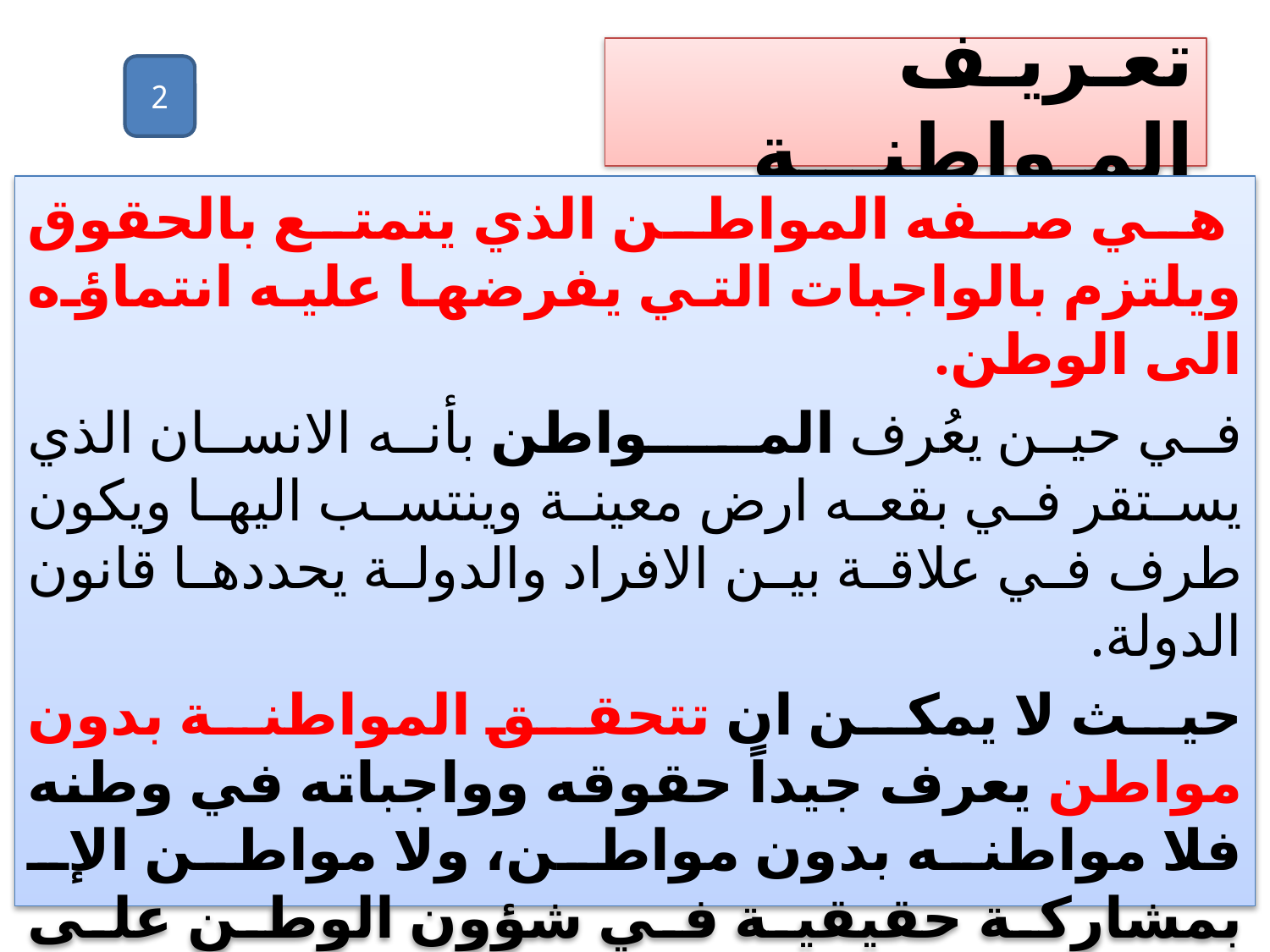

# تعـريـف المـواطنـــة
2
 هي صفه المواطن الذي يتمتع بالحقوق ويلتزم بالواجبات التي يفرضها عليه انتماؤه الى الوطن.
في حين يعُرف المــــواطن بأنه الانسان الذي يستقر في بقعه ارض معينة وينتسب اليها ويكون طرف في علاقة بين الافراد والدولة يحددها قانون الدولة.
حيث لا يمكن ان تتحقق المواطنة بدون مواطن يعرف جيداً حقوقه وواجباته في وطنه فلا مواطنه بدون مواطن، ولا مواطن الإ بمشاركة حقيقية في شؤون الوطن على مختلف مستوياته.